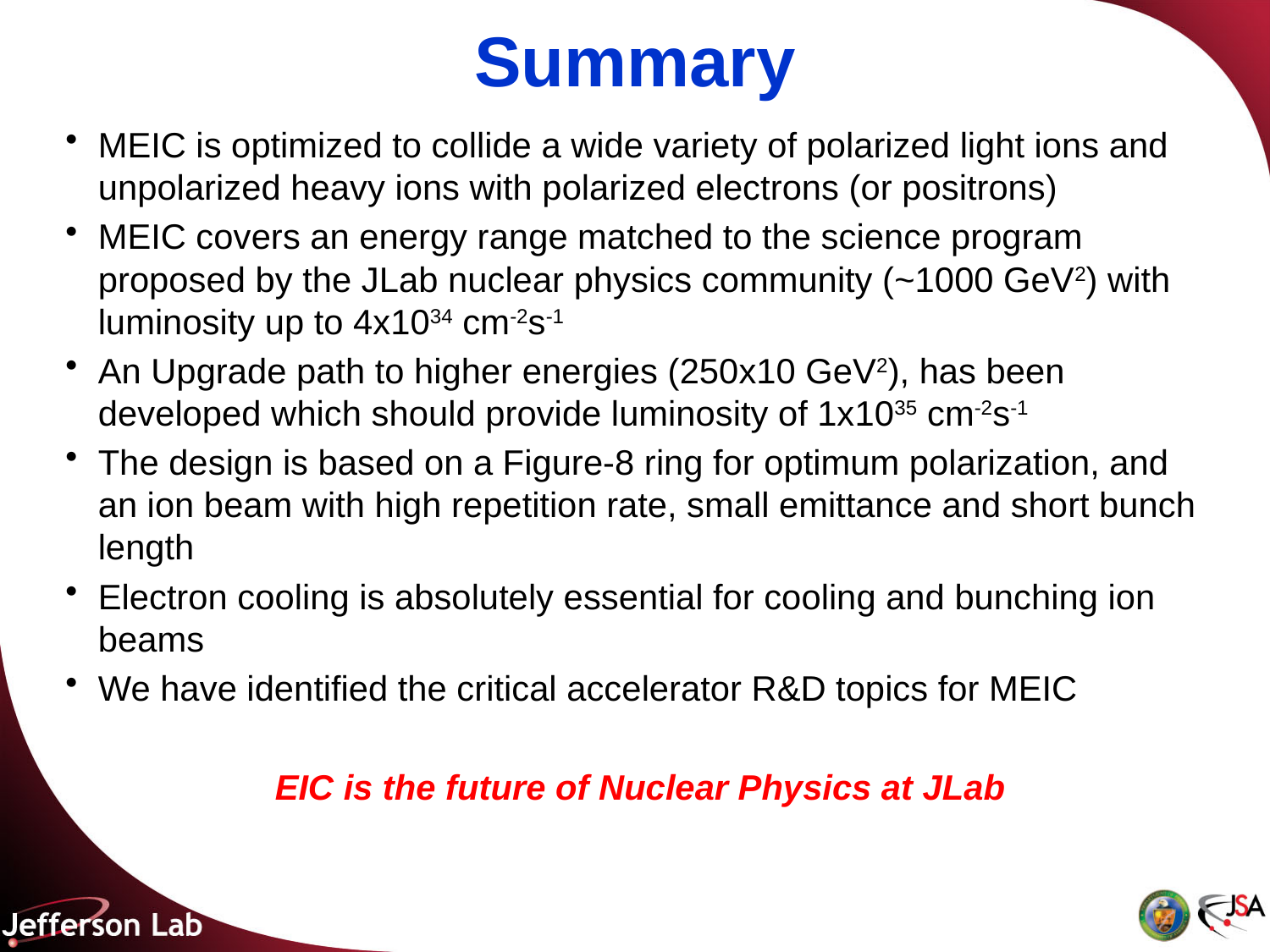

# Summary
MEIC is optimized to collide a wide variety of polarized light ions and unpolarized heavy ions with polarized electrons (or positrons)
MEIC covers an energy range matched to the science program proposed by the JLab nuclear physics community (~1000 GeV2) with luminosity up to 4x1034 cm-2s-1
An Upgrade path to higher energies (250x10 GeV2), has been developed which should provide luminosity of 1x1035 cm-2s-1
The design is based on a Figure-8 ring for optimum polarization, and an ion beam with high repetition rate, small emittance and short bunch length
Electron cooling is absolutely essential for cooling and bunching ion beams
We have identified the critical accelerator R&D topics for MEIC

EIC is the future of Nuclear Physics at JLab